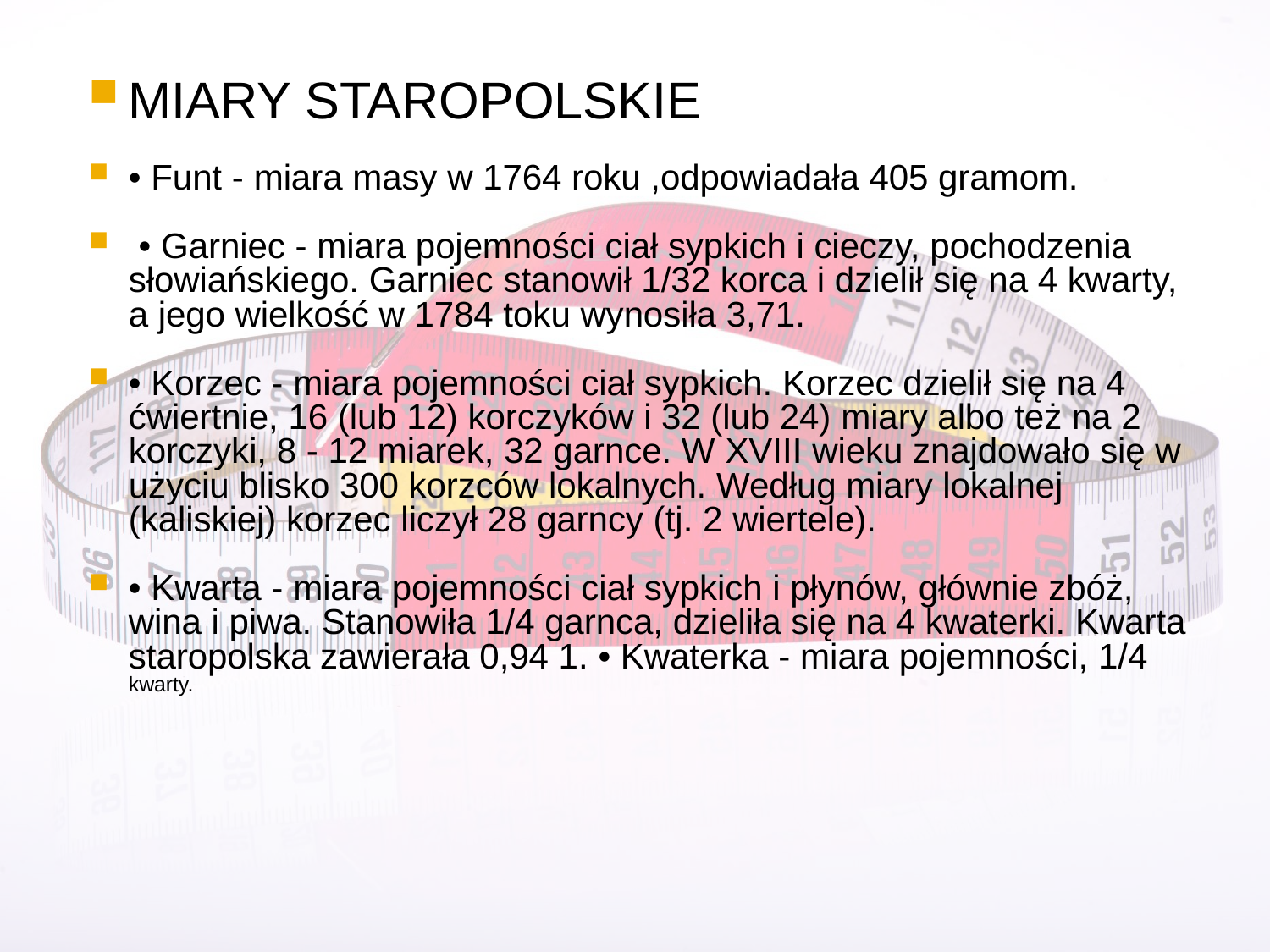

MIARY STAROPOLSKIE

• Funt - miara masy w 1764 roku ,odpowiadała 405 gramom.

 • Garniec - miara pojemności ciał sypkich i cieczy, pochodzenia słowiańskiego. Garniec stanowił 1/32 korca i dzielił się na 4 kwarty, a jego wielkość w 1784 toku wynosiła 3,71.

• Korzec - miara pojemności ciał sypkich. Korzec dzielił się na 4 ćwiertnie, 16 (lub 12) korczyków i 32 (lub 24) miary albo też na 2 korczyki, 8 - 12 miarek, 32 garnce. W XVIII wieku znajdowało się w użyciu blisko 300 korzców lokalnych. Według miary lokalnej (kaliskiej) korzec liczył 28 garncy (tj. 2 wiertele).

• Kwarta - miara pojemności ciał sypkich i płynów, głównie zbóż, wina i piwa. Stanowiła 1/4 garnca, dzieliła się na 4 kwaterki. Kwarta staropolska zawierała 0,94 1. • Kwaterka - miara pojemności, 1/4 kwarty.